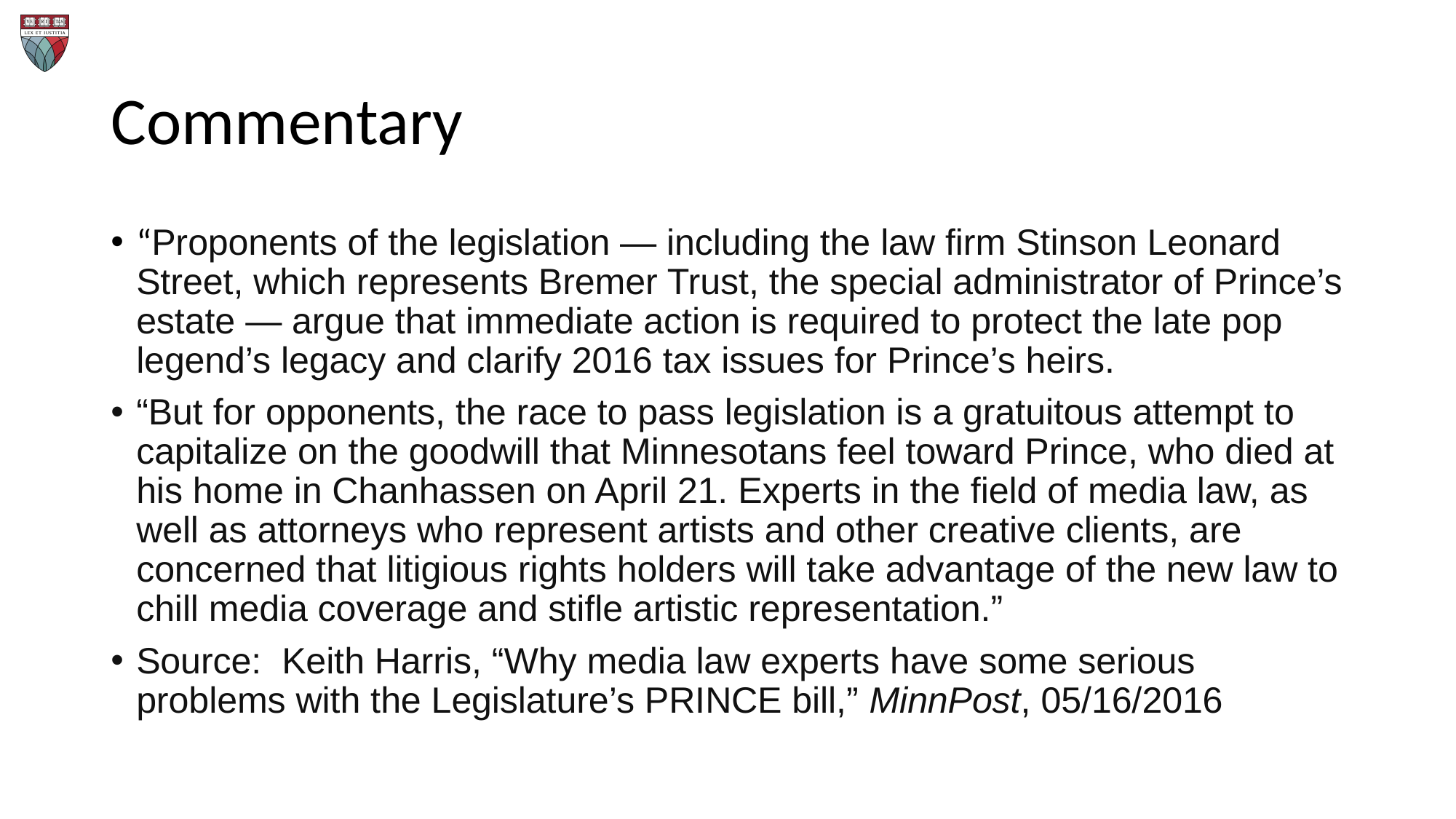

# Commentary
“Proponents of the legislation — including the law firm Stinson Leonard Street, which represents Bremer Trust, the special administrator of Prince’s estate — argue that immediate action is required to protect the late pop legend’s legacy and clarify 2016 tax issues for Prince’s heirs.
“But for opponents, the race to pass legislation is a gratuitous attempt to capitalize on the goodwill that Minnesotans feel toward Prince, who died at his home in Chanhassen on April 21. Experts in the field of media law, as well as attorneys who represent artists and other creative clients, are concerned that litigious rights holders will take advantage of the new law to chill media coverage and stifle artistic representation.”
Source:  Keith Harris, “Why media law experts have some serious problems with the Legislature’s PRINCE bill,” MinnPost, 05/16/2016